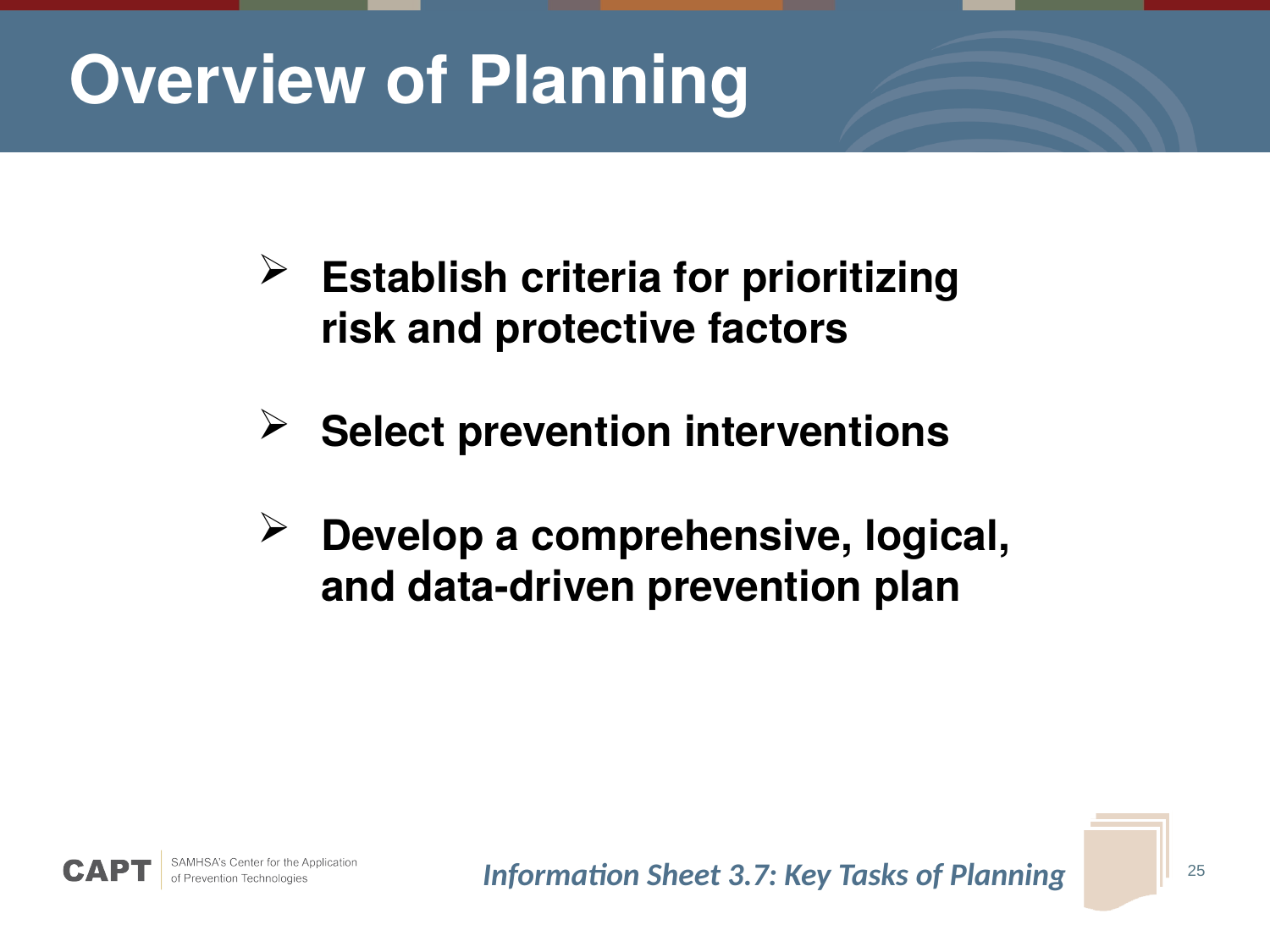

# Overview of Planning
Establish criteria for prioritizing risk and protective factors
Select prevention interventions
Develop a comprehensive, logical, and data-driven prevention plan
Information Sheet 3.7: Key Tasks of Planning